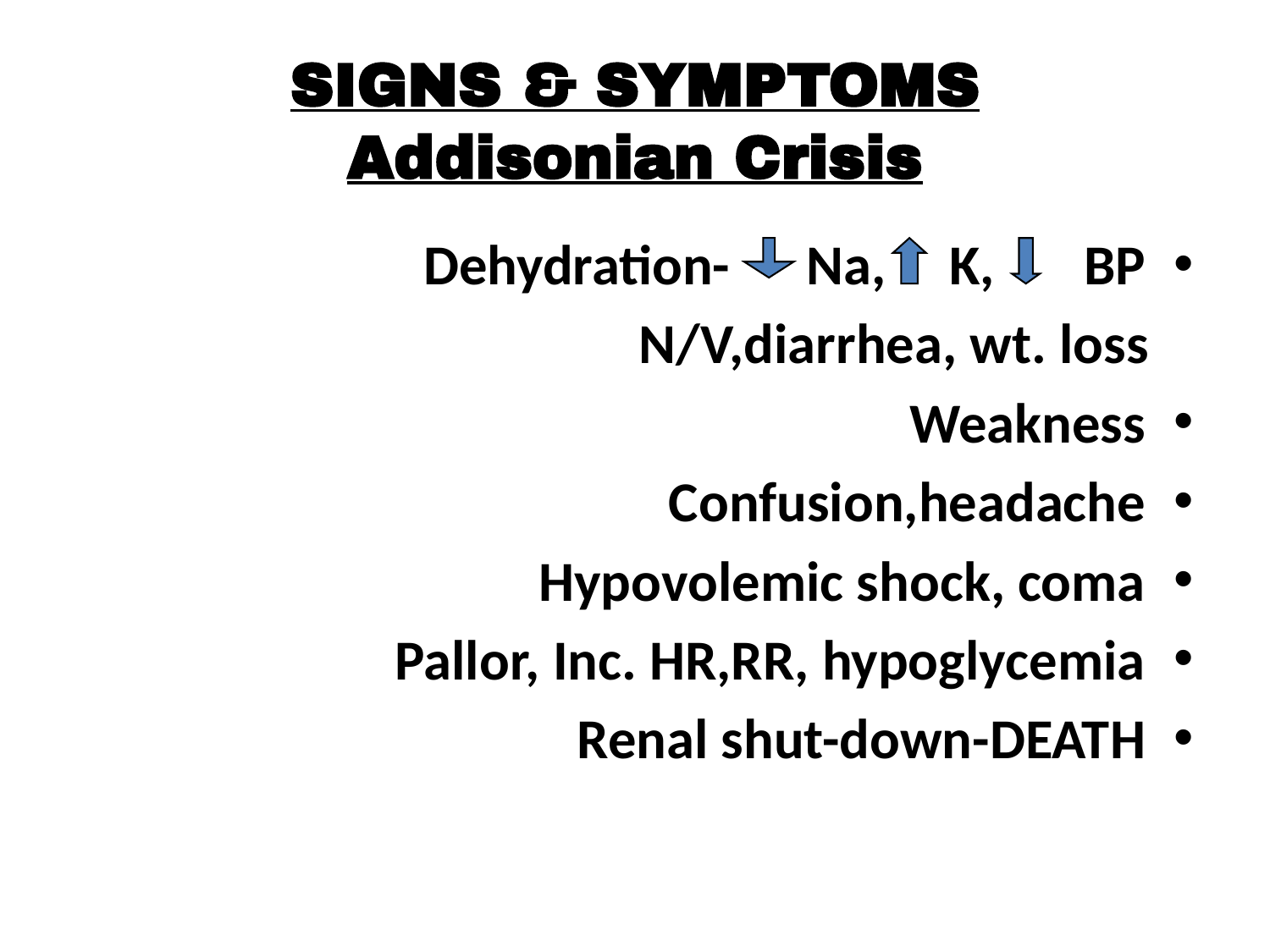

# SIGNS & SYMPTOMS Addisonian Crisis
Dehydration-      Na,     K,       BP
   N/V,diarrhea, wt. loss
Weakness
Confusion,headache
Hypovolemic shock, coma
Pallor, Inc. HR,RR, hypoglycemia
Renal shut-down-DEATH